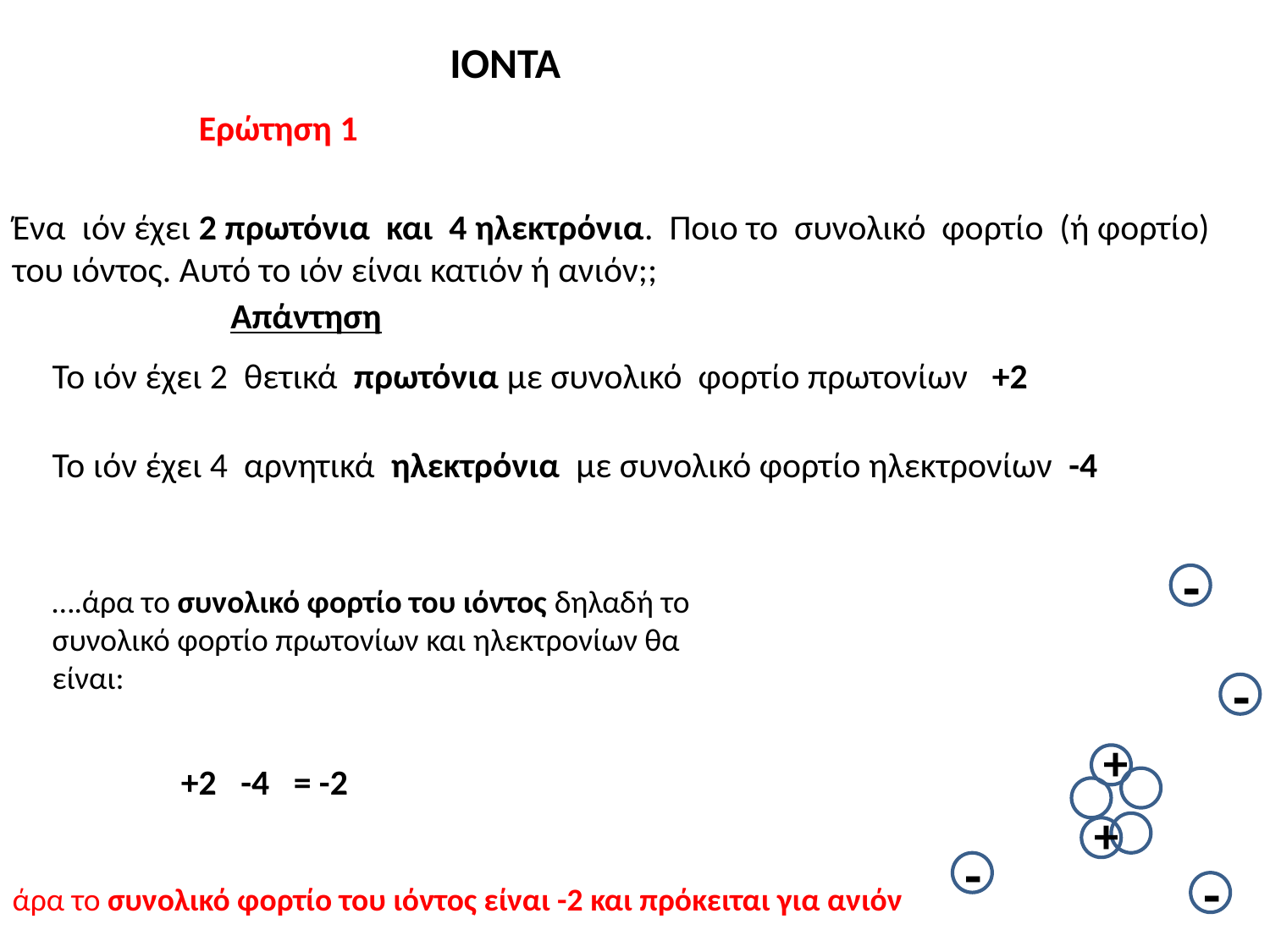

ΙΟΝΤΑ
	Ερώτηση 1
Ένα  ιόν έχει 2 πρωτόνια  και  4 ηλεκτρόνια.  Ποιο το  συνολικό  φορτίο  (ή φορτίο) του ιόντος. Αυτό το ιόν είναι κατιόν ή ανιόν;;
Απάντηση
Το ιόν έχει 2  θετικά  πρωτόνια με συνολικό  φορτίο πρωτονίων   +2
Το ιόν έχει 4  αρνητικά  ηλεκτρόνια  με συνολικό φορτίο ηλεκτρονίων  -4
-

….άρα το συνολικό φορτίο του ιόντος δηλαδή το συνολικό φορτίο πρωτονίων και ηλεκτρονίων θα είναι:
-

+

+2   -4   = -2

+

-

-
άρα το συνολικό φορτίο του ιόντος είναι -2 και πρόκειται για ανιόν